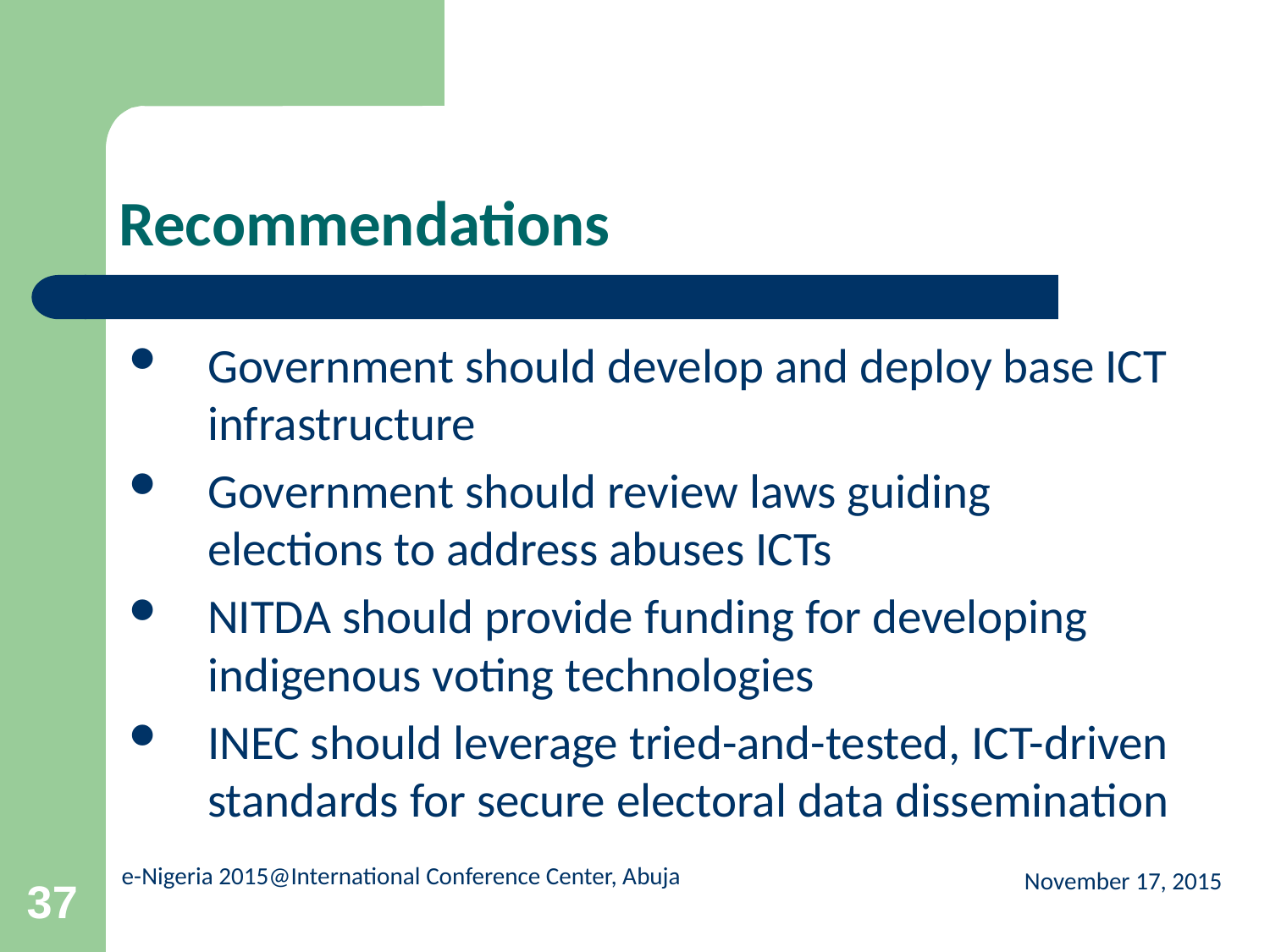

# Recommendations
Government should develop and deploy base ICT infrastructure
Government should review laws guiding elections to address abuses ICTs
NITDA should provide funding for developing indigenous voting technologies
INEC should leverage tried-and-tested, ICT-driven standards for secure electoral data dissemination

November 17, 2015
37
e-Nigeria 2015@International Conference Center, Abuja